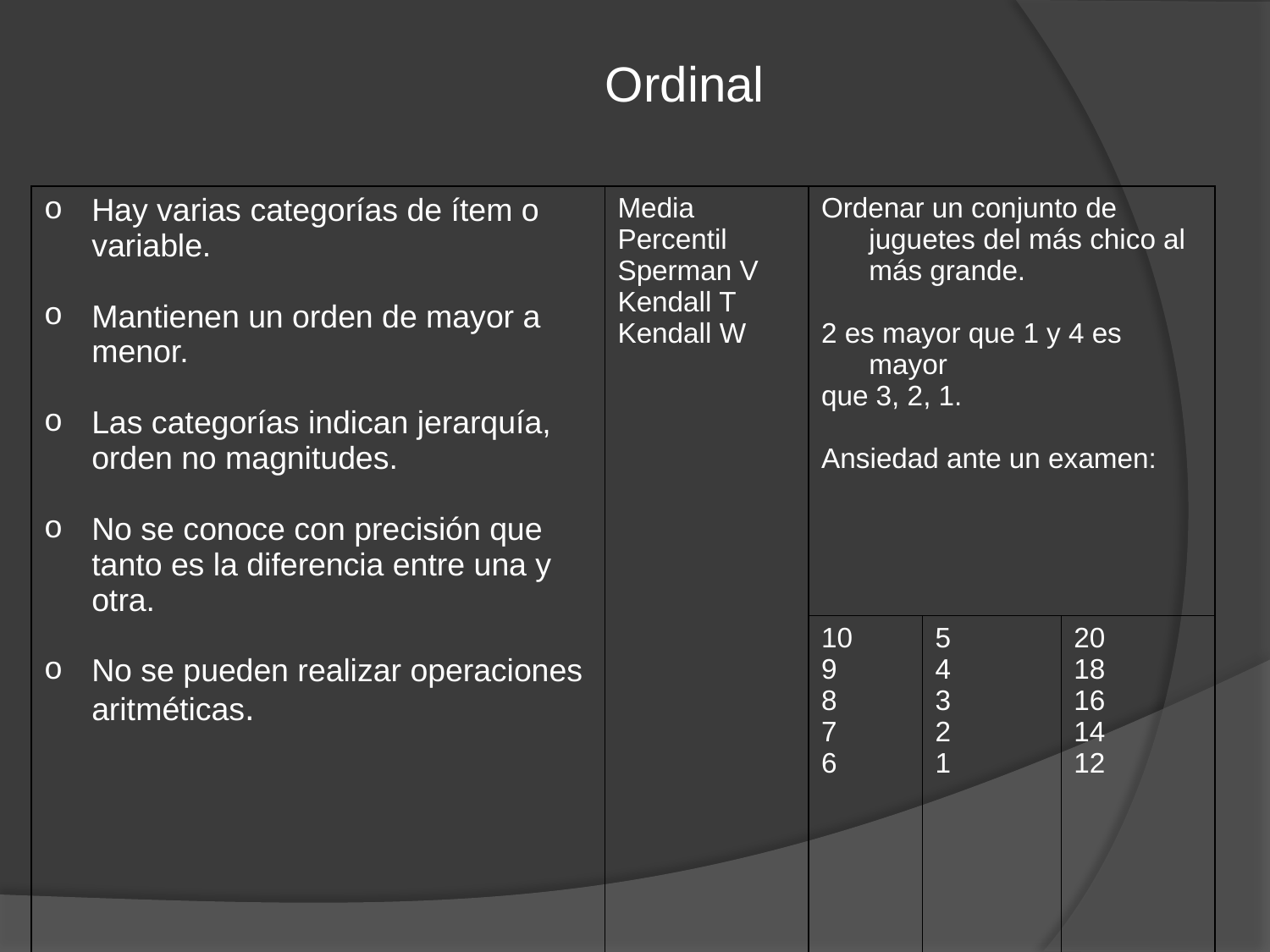

Ordinal
| Hay varias categorías de ítem o variable. Mantienen un orden de mayor a menor. Las categorías indican jerarquía, orden no magnitudes. No se conoce con precisión que tanto es la diferencia entre una y otra. No se pueden realizar operaciones aritméticas. | Media Percentil Sperman V Kendall T Kendall W | Ordenar un conjunto de juguetes del más chico al más grande. 2 es mayor que 1 y 4 es mayor que 3, 2, 1. Ansiedad ante un examen: |  |  |
| --- | --- | --- | --- | --- |
|  |  | 10 9 8 7 6 | 5 4 3 2 1 | 20 18 16 14 12 |